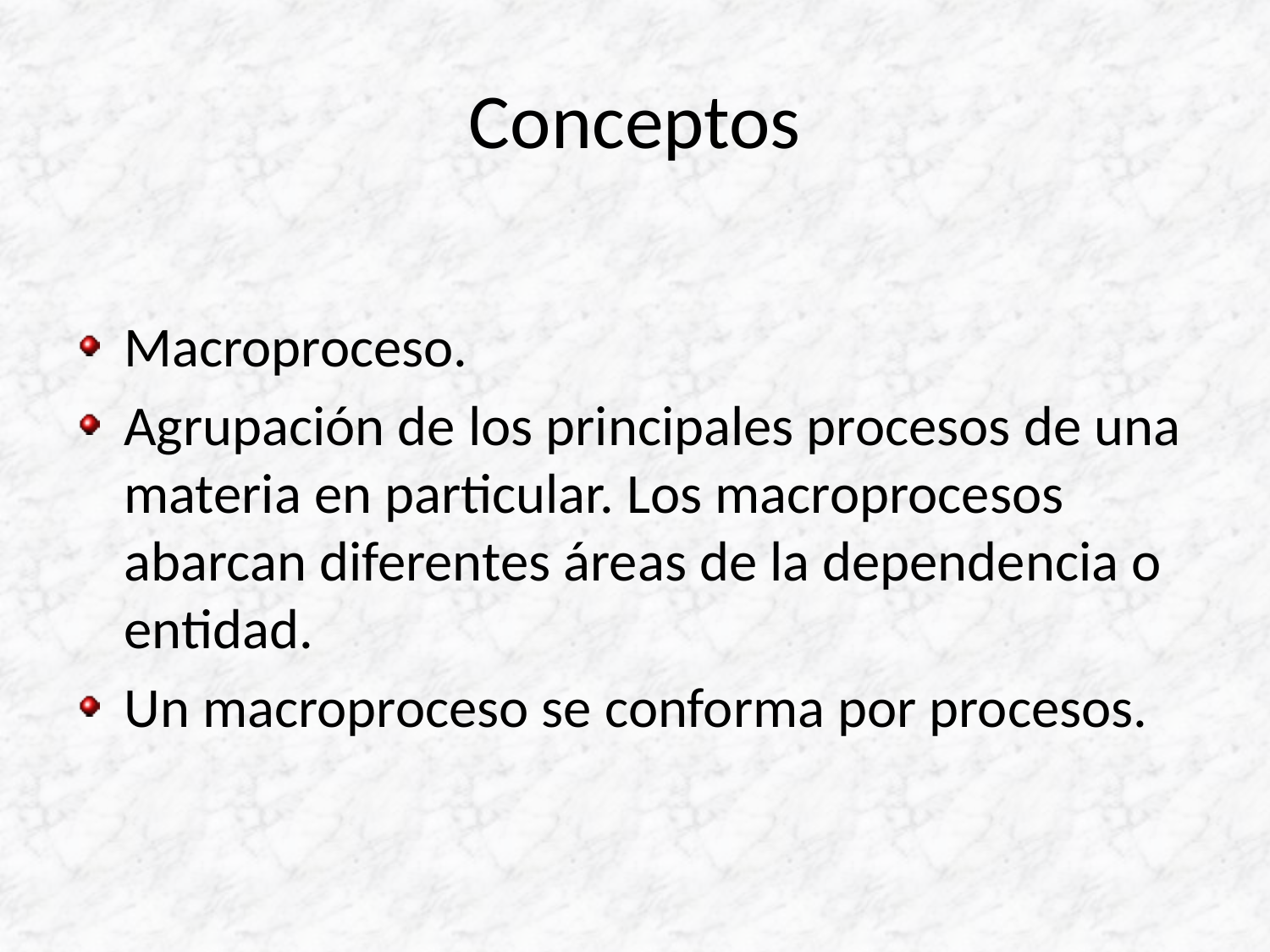

# Conceptos
Macroproceso.
Agrupación de los principales procesos de una materia en particular. Los macroprocesos abarcan diferentes áreas de la dependencia o entidad.
Un macroproceso se conforma por procesos.